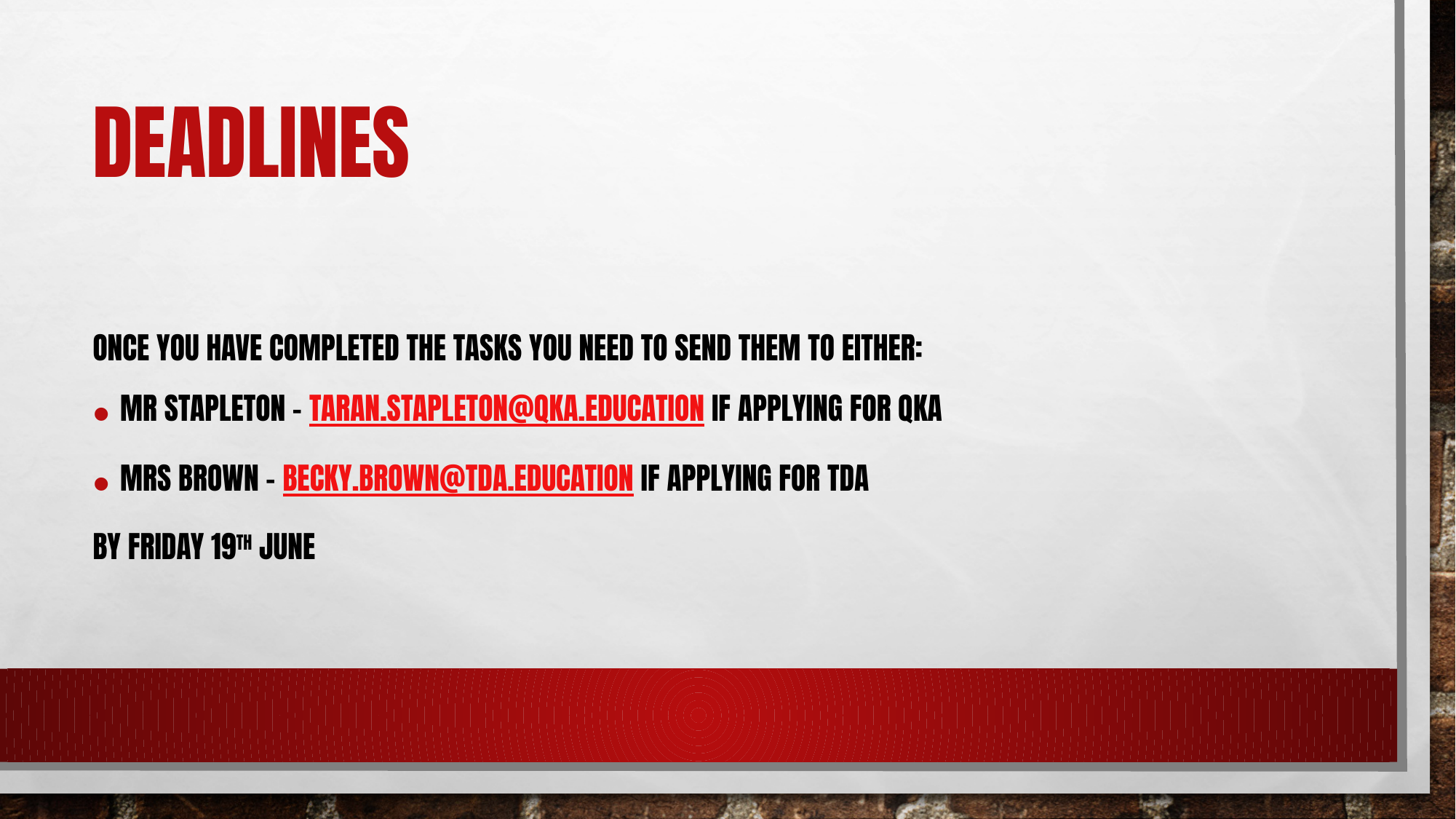

# DEADLINES
Once you have completed the tasks you need to send them to either:
MR Stapleton - Taran.Stapleton@qka.education if applying for QKA
MRS brown – becky.brown@tda.education if applying for tda
By Friday 19th june